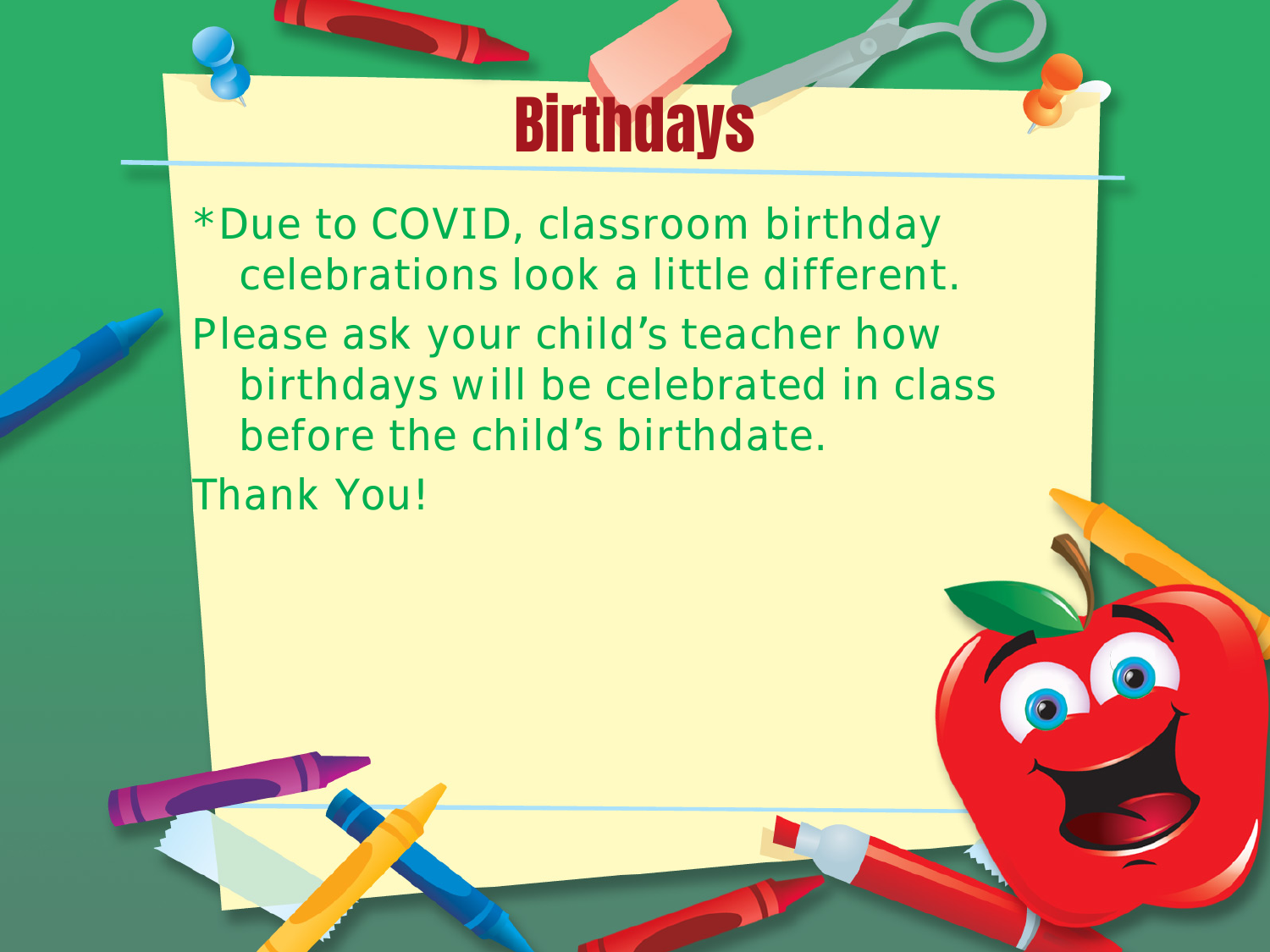

# Birthdays
*Due to COVID, classroom birthday celebrations look a little different.
Please ask your child’s teacher how birthdays will be celebrated in class before the child’s birthdate.
Thank You!